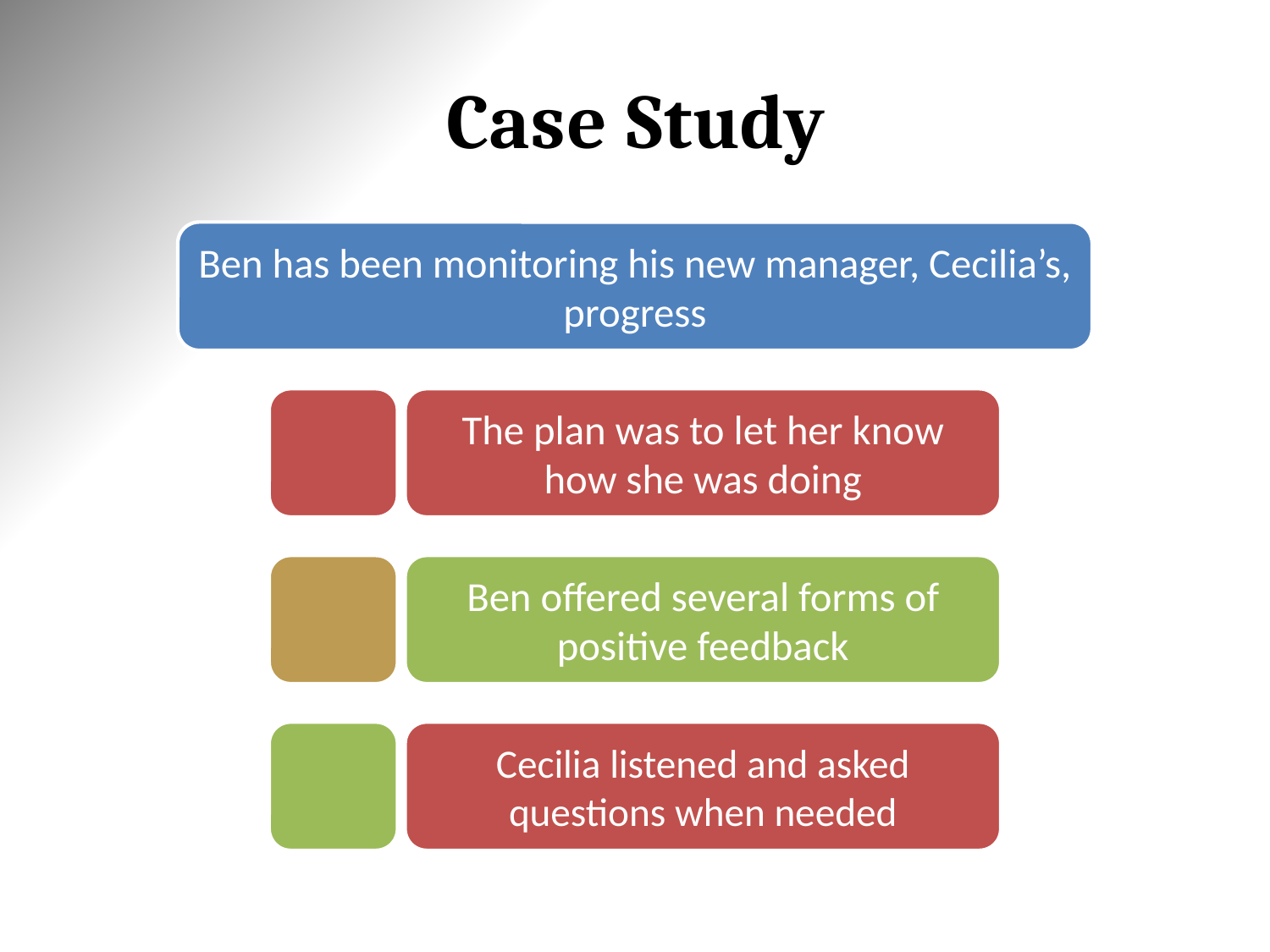

# Case Study
Ben has been monitoring his new manager, Cecilia’s, progress
The plan was to let her know how she was doing
Ben offered several forms of positive feedback
Cecilia listened and asked questions when needed